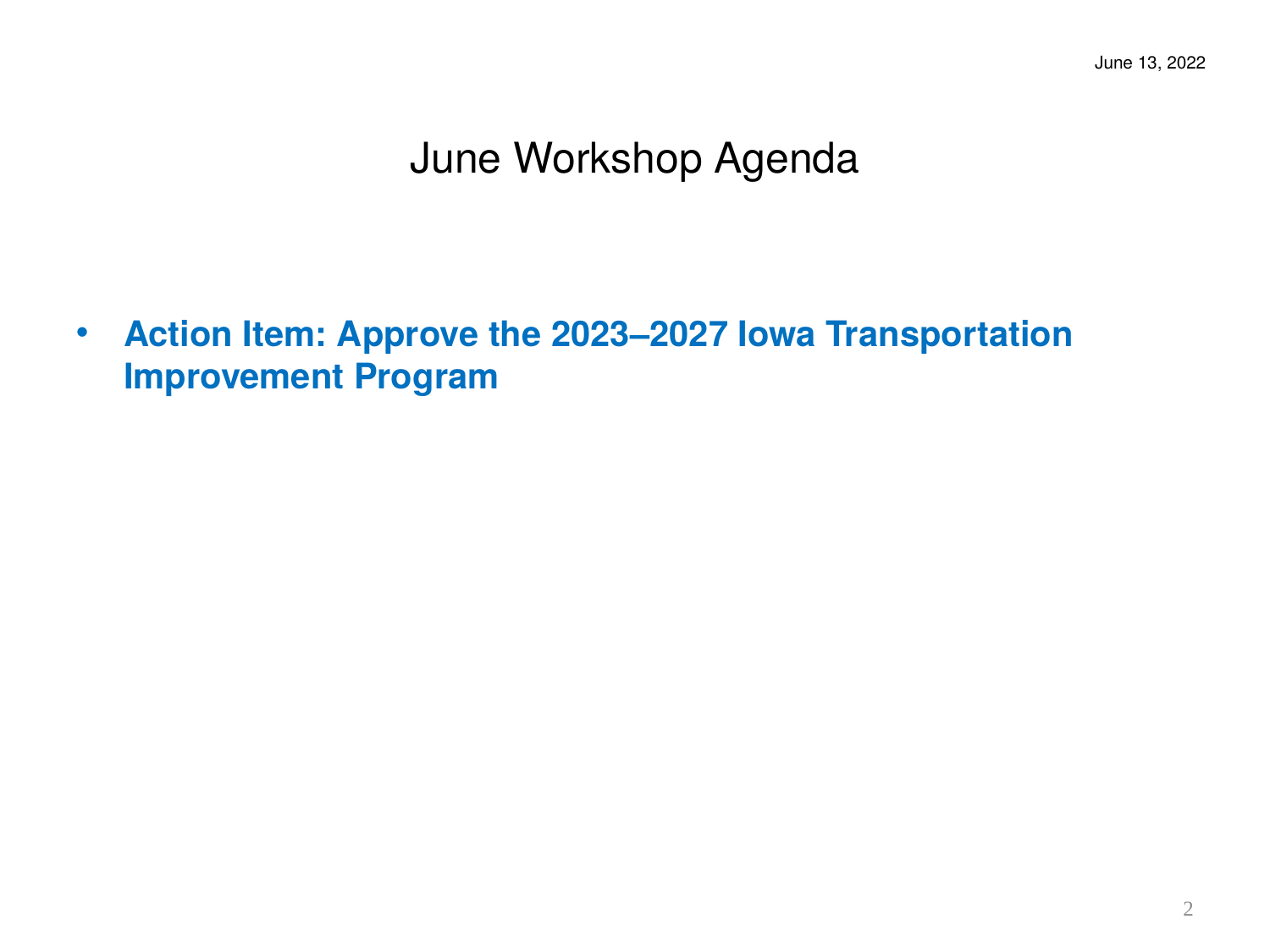

June 13, 2022

June Workshop Agenda

Action Item: Approve the 2023–2027 Iowa Transportation Improvement Program
2